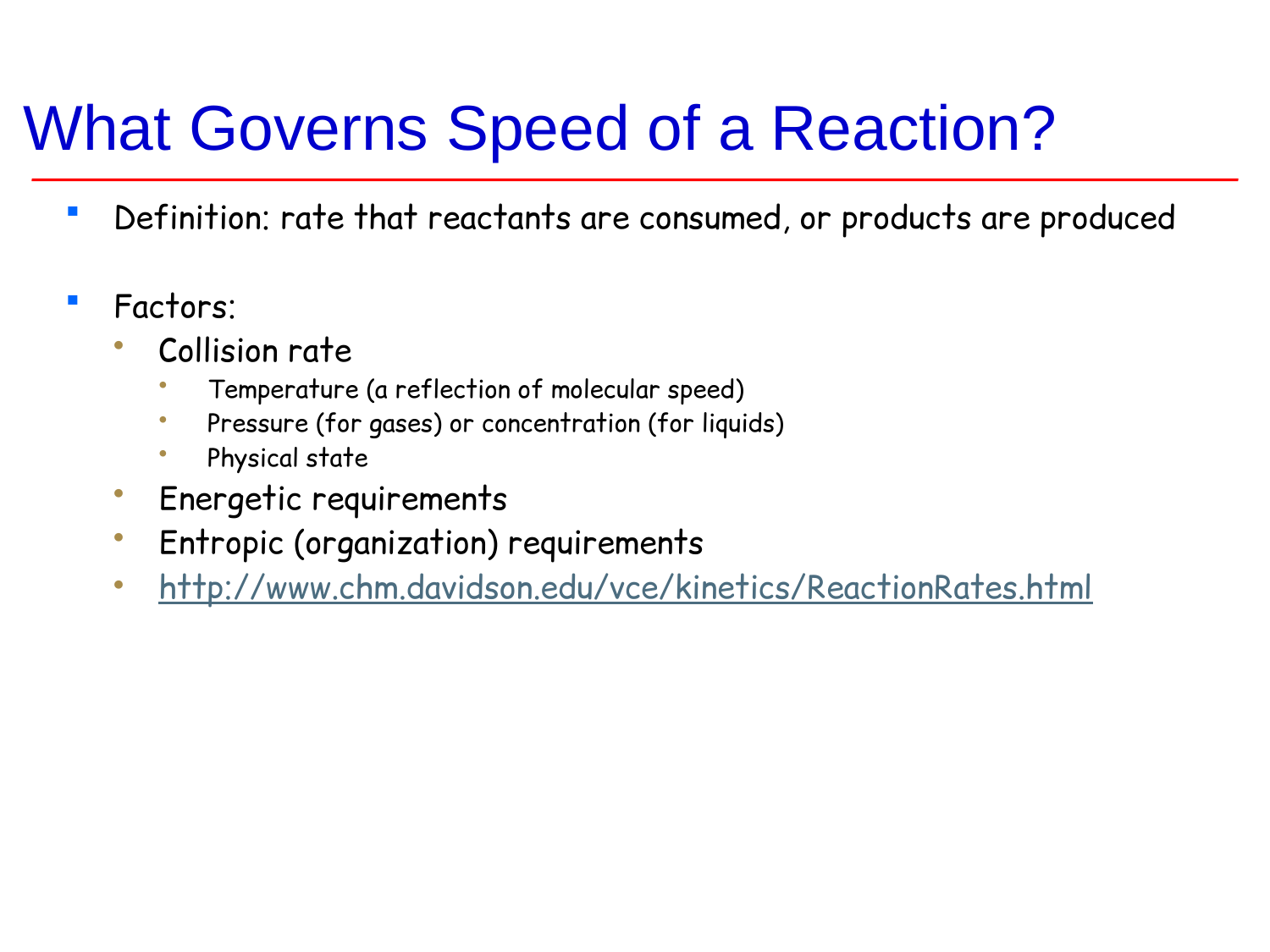

# What Governs Speed of a Reaction?
Definition: rate that reactants are consumed, or products are produced

Factors:
Collision rate
Temperature (a reflection of molecular speed)
Pressure (for gases) or concentration (for liquids)
Physical state
Energetic requirements
Entropic (organization) requirements
http://www.chm.davidson.edu/vce/kinetics/ReactionRates.html